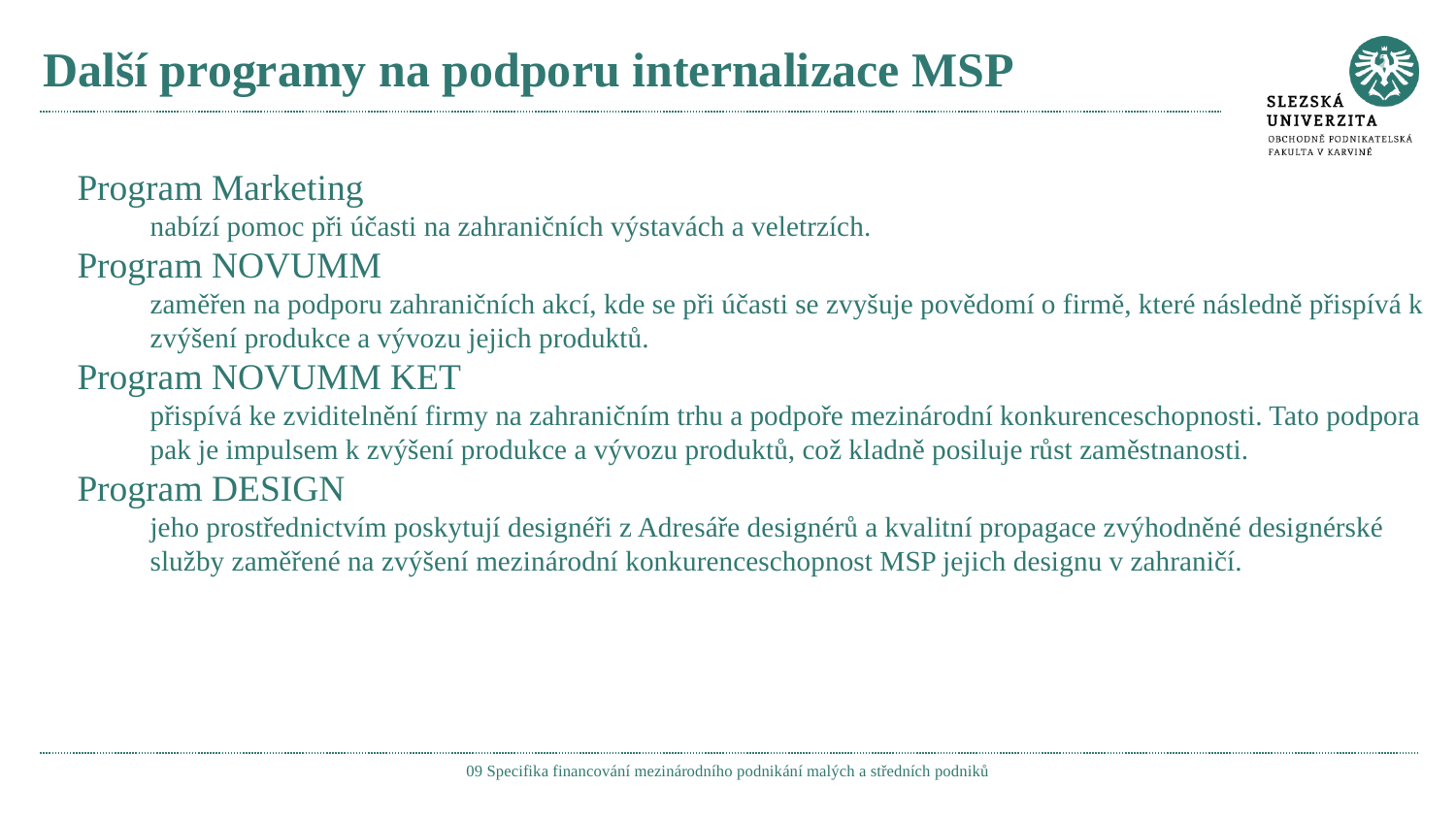

# Další programy na podporu internalizace MSP
Program Marketing
nabízí pomoc při účasti na zahraničních výstavách a veletrzích.
Program NOVUMM
zaměřen na podporu zahraničních akcí, kde se při účasti se zvyšuje povědomí o firmě, které následně přispívá k zvýšení produkce a vývozu jejich produktů.
Program NOVUMM KET
přispívá ke zviditelnění firmy na zahraničním trhu a podpoře mezinárodní konkurenceschopnosti. Tato podpora pak je impulsem k zvýšení produkce a vývozu produktů, což kladně posiluje růst zaměstnanosti.
Program DESIGN
jeho prostřednictvím poskytují designéři z Adresáře designérů a kvalitní propagace zvýhodněné designérské služby zaměřené na zvýšení mezinárodní konkurenceschopnost MSP jejich designu v zahraničí.
09 Specifika financování mezinárodního podnikání malých a středních podniků